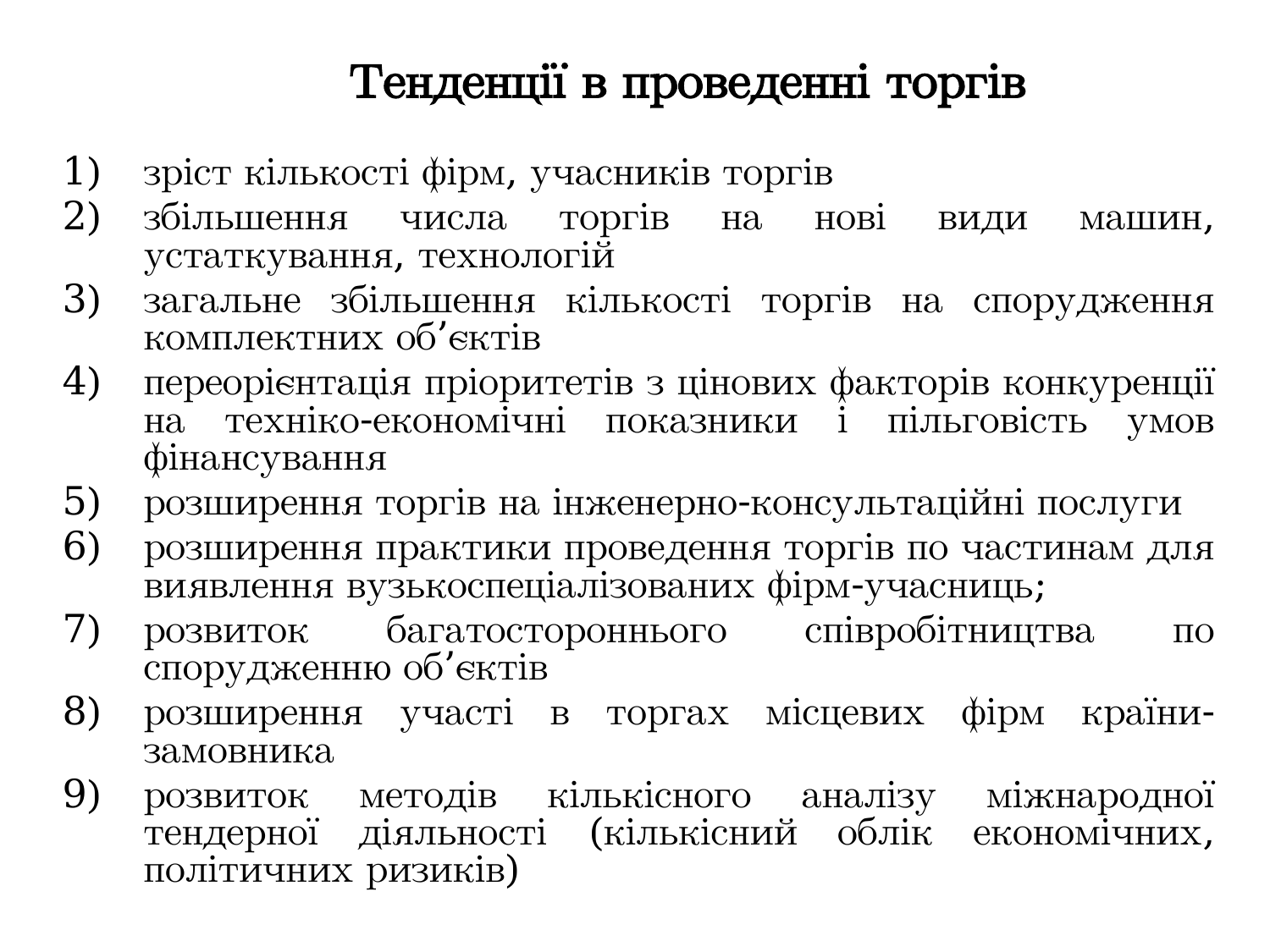

# Тенденції в проведенні торгів
зріст кількості фірм, учасників торгів
збільшення числа торгів на нові види машин, устаткування, технологій
загальне збільшення кількості торгів на спорудження комплектних об’єктів
переорієнтація пріоритетів з цінових факторів конкуренції на техніко-економічні показники і пільговість умов фінансування
розширення торгів на інженерно-консультаційні послуги
розширення практики проведення торгів по частинам для виявлення вузькоспеціалізованих фірм-учасниць;
розвиток багатостороннього співробітництва по спорудженню об’єктів
розширення участі в торгах місцевих фірм країни-замовника
розвиток методів кількісного аналізу міжнародної тендерної діяльності (кількісний облік економічних, політичних ризиків)